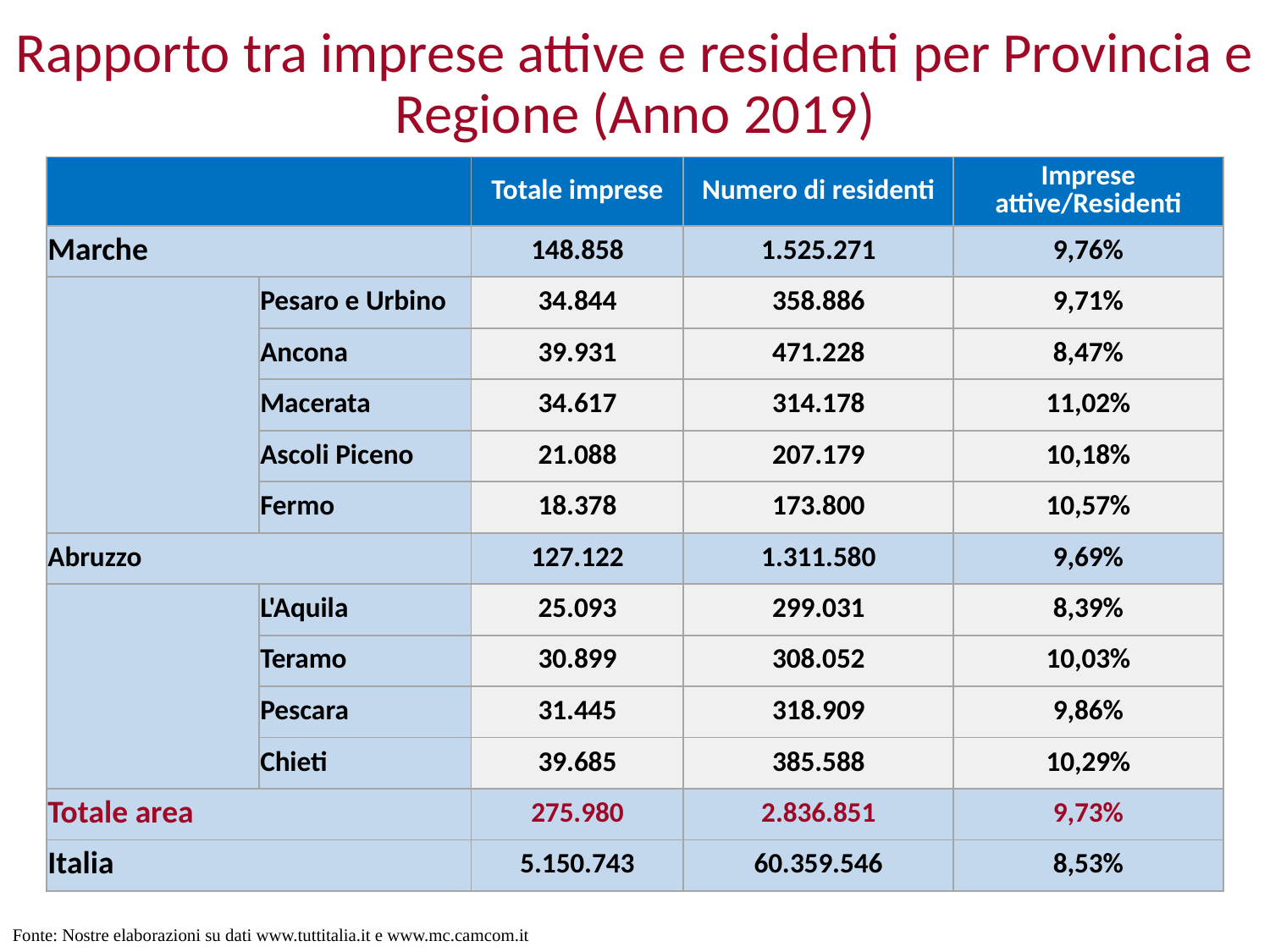

# Rapporto tra imprese attive e residenti per Provincia e Regione (Anno 2019)
|  |  | Totale imprese | Numero di residenti | Imprese attive/Residenti |
| --- | --- | --- | --- | --- |
| Marche |  | 148.858 | 1.525.271 | 9,76% |
|  | Pesaro e Urbino | 34.844 | 358.886 | 9,71% |
|  | Ancona | 39.931 | 471.228 | 8,47% |
|  | Macerata | 34.617 | 314.178 | 11,02% |
|  | Ascoli Piceno | 21.088 | 207.179 | 10,18% |
|  | Fermo | 18.378 | 173.800 | 10,57% |
| Abruzzo |  | 127.122 | 1.311.580 | 9,69% |
|  | L'Aquila | 25.093 | 299.031 | 8,39% |
|  | Teramo | 30.899 | 308.052 | 10,03% |
|  | Pescara | 31.445 | 318.909 | 9,86% |
|  | Chieti | 39.685 | 385.588 | 10,29% |
| Totale area |  | 275.980 | 2.836.851 | 9,73% |
| Italia |  | 5.150.743 | 60.359.546 | 8,53% |
Fonte: Nostre elaborazioni su dati www.tuttitalia.it e www.mc.camcom.it